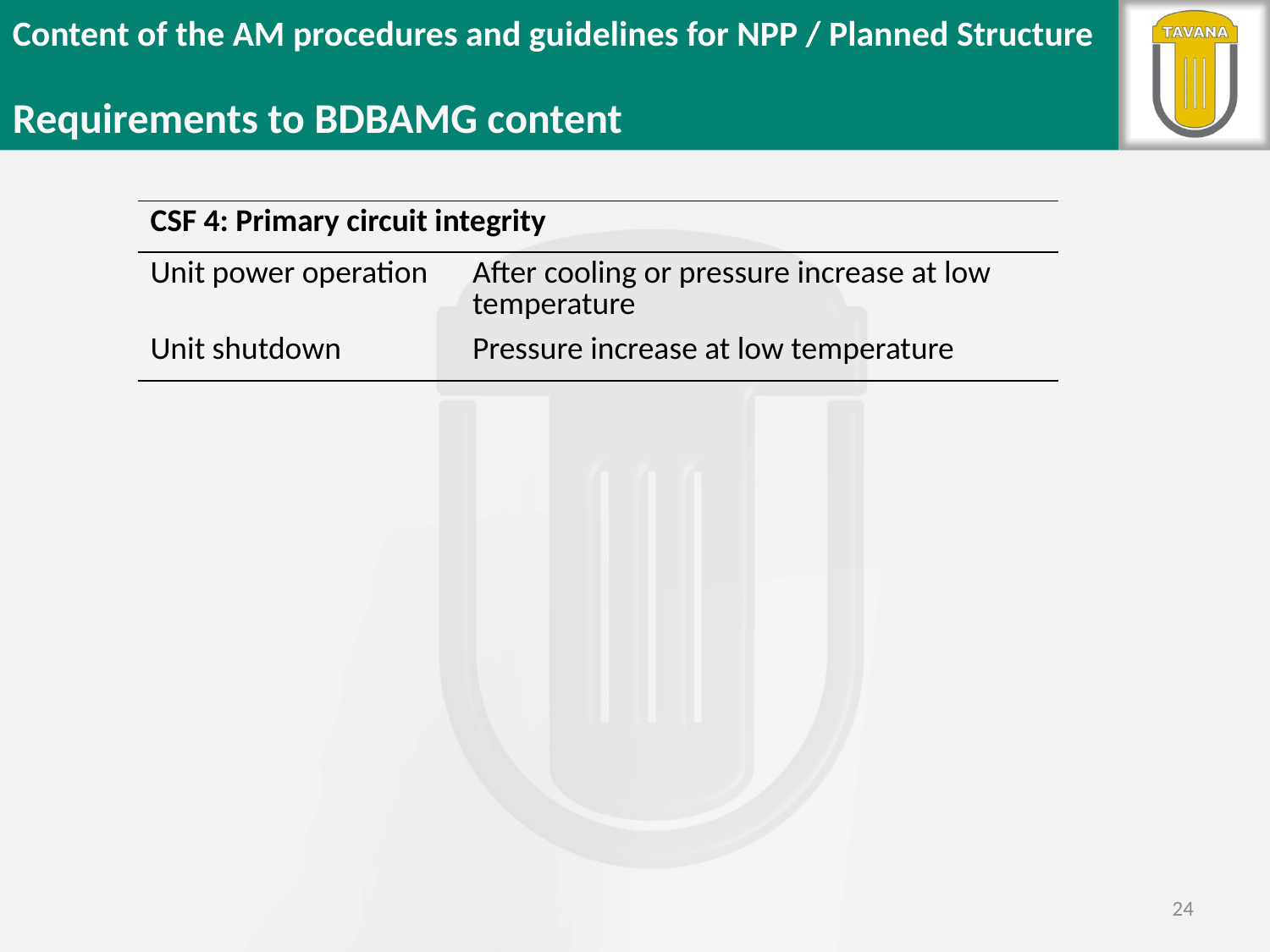

Content of the AM procedures and guidelines for NPP / Planned Structure
Requirements to BDBAMG content
| CSF 4: Primary circuit integrity |  |
| --- | --- |
| Unit power operation | After cooling or pressure increase at low temperature |
| Unit shutdown | Pressure increase at low temperature |
24